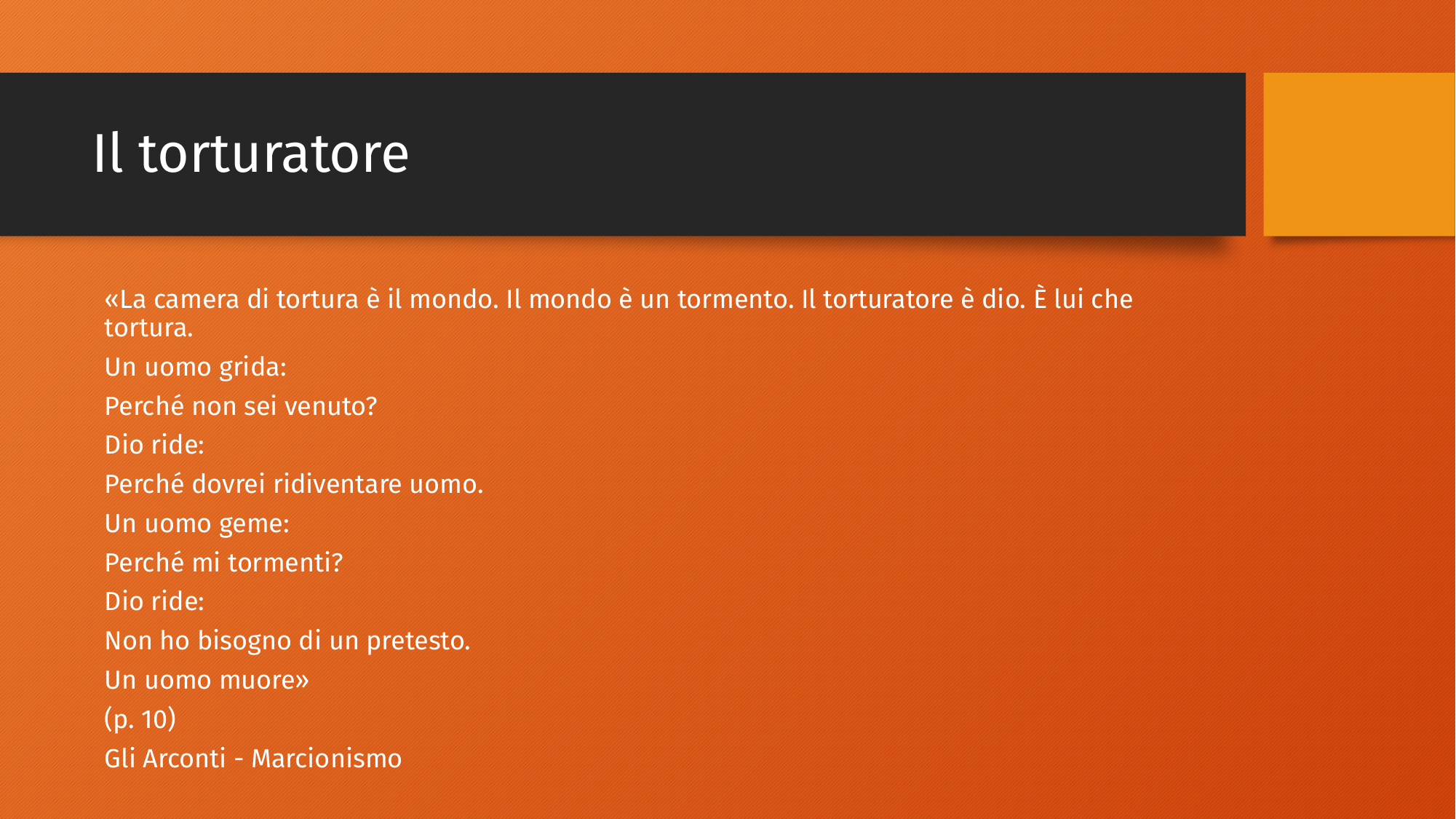

# Il torturatore
«La camera di tortura è il mondo. Il mondo è un tormento. Il torturatore è dio. È lui che tortura.
Un uomo grida:
Perché non sei venuto?
Dio ride:
Perché dovrei ridiventare uomo.
Un uomo geme:
Perché mi tormenti?
Dio ride:
Non ho bisogno di un pretesto.
Un uomo muore»
(p. 10)
Gli Arconti - Marcionismo